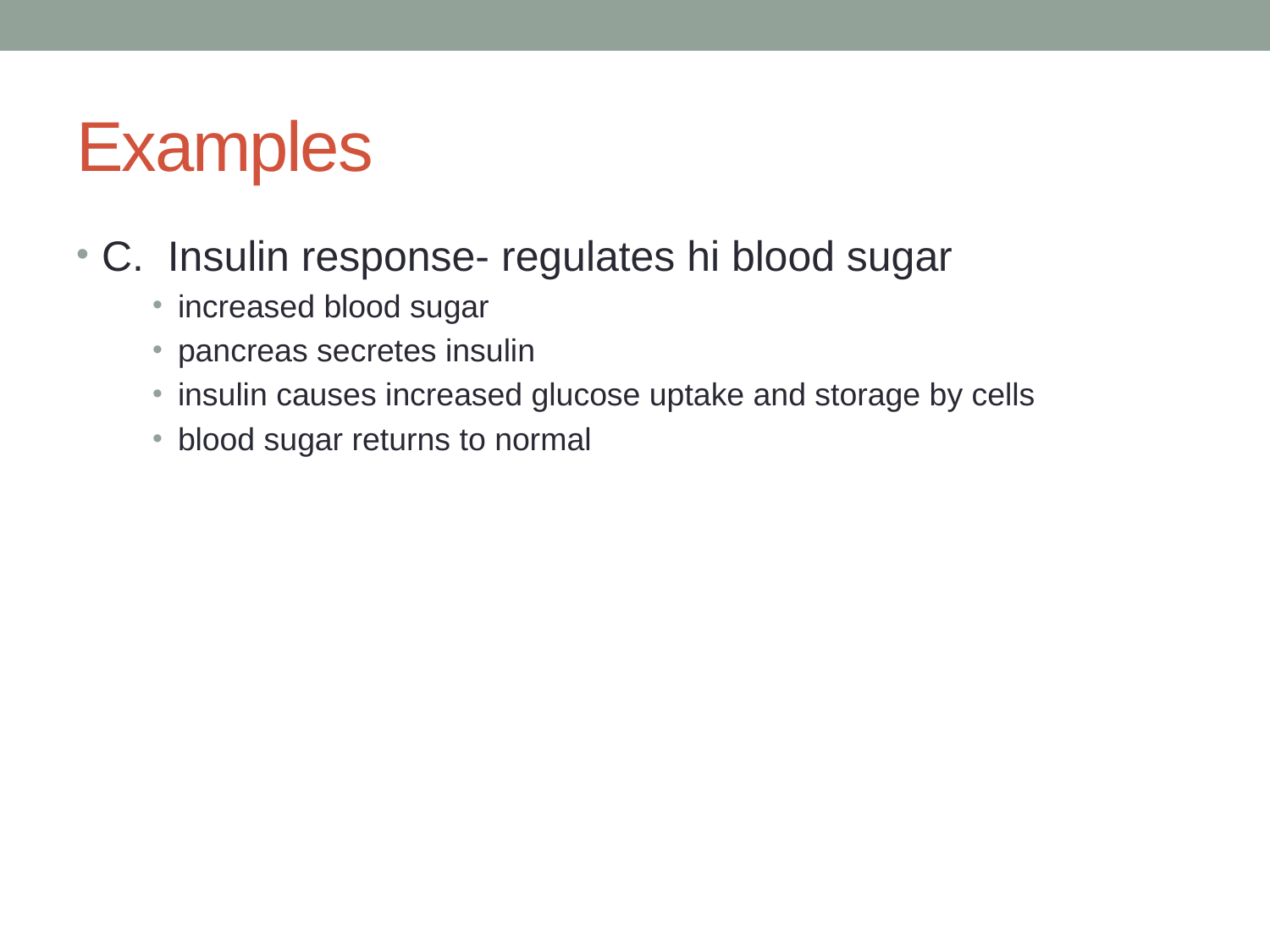

# Examples
C.  Insulin response- regulates hi blood sugar
increased blood sugar
pancreas secretes insulin
insulin causes increased glucose uptake and storage by cells
blood sugar returns to normal